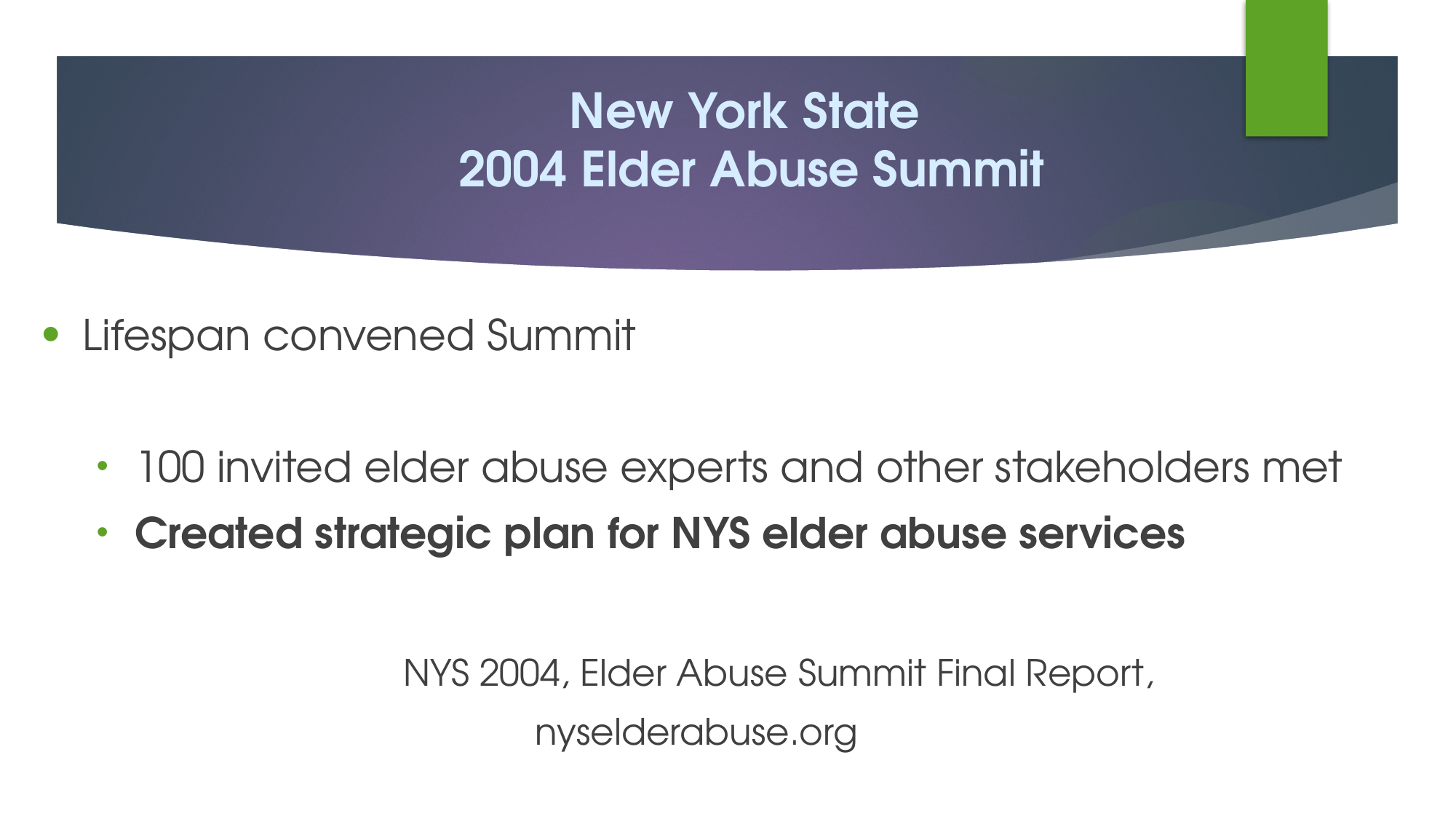

# New York State 2004 Elder Abuse Summit

Lifespan convened Summit

100 invited elder abuse experts and other stakeholders met
Created strategic plan for NYS elder abuse services

NYS 2004, Elder Abuse Summit Final Report,
nyselderabuse.org